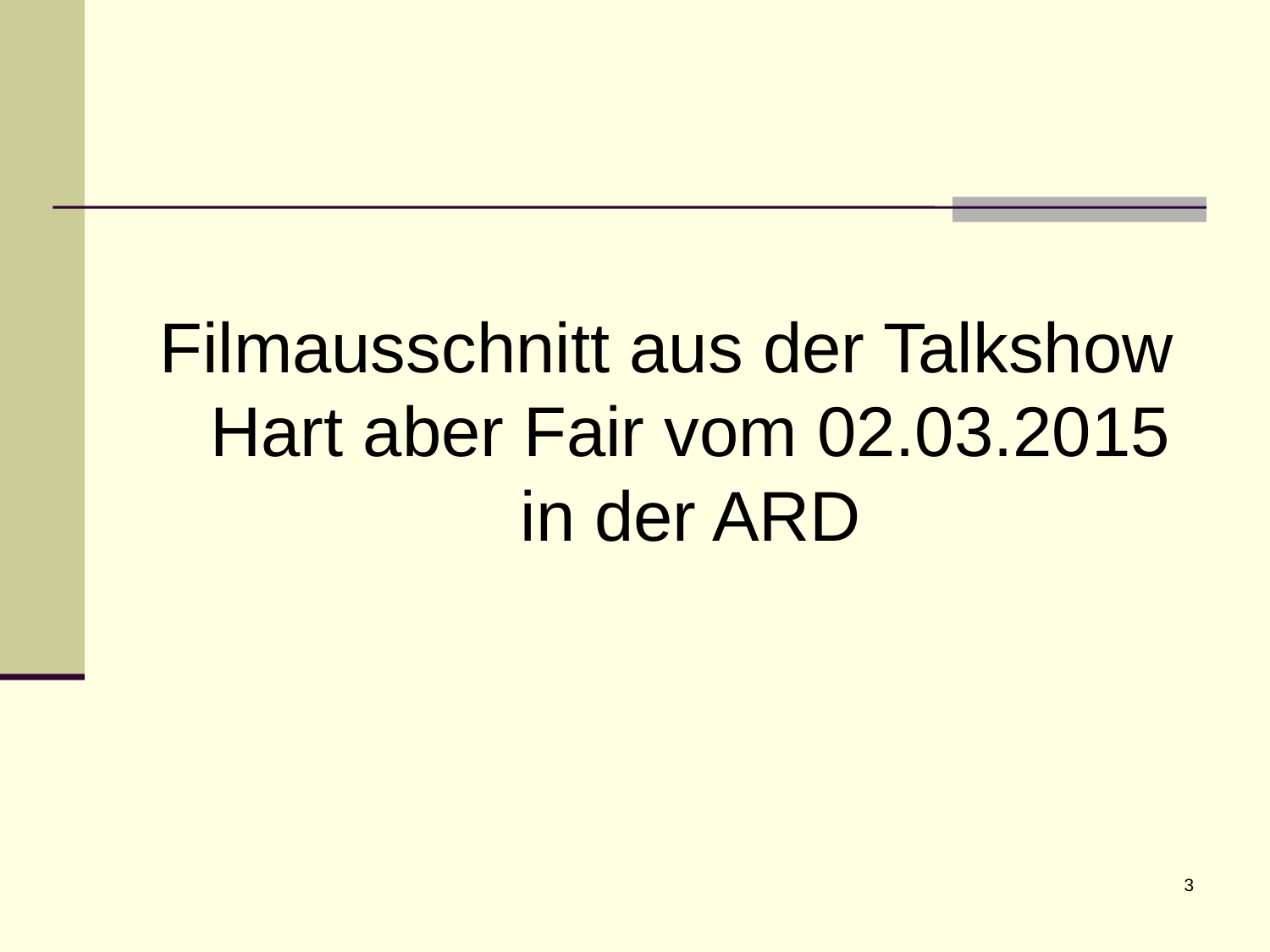

#

Filmausschnitt aus der Talkshow Hart aber Fair vom 02.03.2015 in der ARD
3